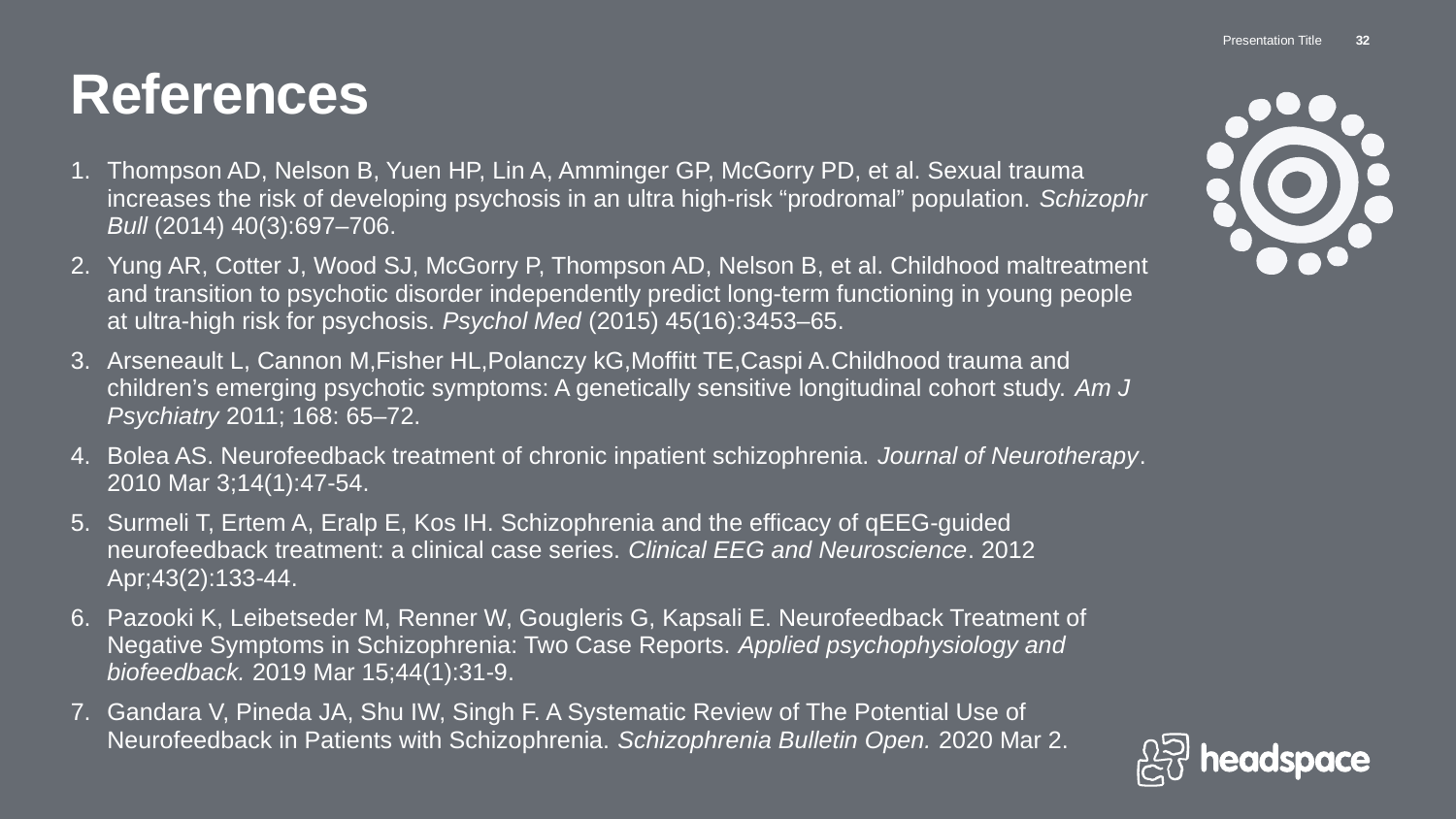

Presentation Title
32
# References
Thompson AD, Nelson B, Yuen HP, Lin A, Amminger GP, McGorry PD, et al. Sexual trauma increases the risk of developing psychosis in an ultra high-risk “prodromal” population. Schizophr Bull (2014) 40(3):697–706.
Yung AR, Cotter J, Wood SJ, McGorry P, Thompson AD, Nelson B, et al. Childhood maltreatment and transition to psychotic disorder independently predict long-term functioning in young people at ultra-high risk for psychosis. Psychol Med (2015) 45(16):3453–65.
Arseneault L, Cannon M,Fisher HL,Polanczy kG,Moffitt TE,Caspi A.Childhood trauma and children’s emerging psychotic symptoms: A genetically sensitive longitudinal cohort study. Am J Psychiatry 2011; 168: 65–72.
Bolea AS. Neurofeedback treatment of chronic inpatient schizophrenia. Journal of Neurotherapy. 2010 Mar 3;14(1):47-54.
Surmeli T, Ertem A, Eralp E, Kos IH. Schizophrenia and the efficacy of qEEG-guided neurofeedback treatment: a clinical case series. Clinical EEG and Neuroscience. 2012 Apr;43(2):133-44.
Pazooki K, Leibetseder M, Renner W, Gougleris G, Kapsali E. Neurofeedback Treatment of Negative Symptoms in Schizophrenia: Two Case Reports. Applied psychophysiology and biofeedback. 2019 Mar 15;44(1):31-9.
Gandara V, Pineda JA, Shu IW, Singh F. A Systematic Review of The Potential Use of Neurofeedback in Patients with Schizophrenia. Schizophrenia Bulletin Open. 2020 Mar 2.